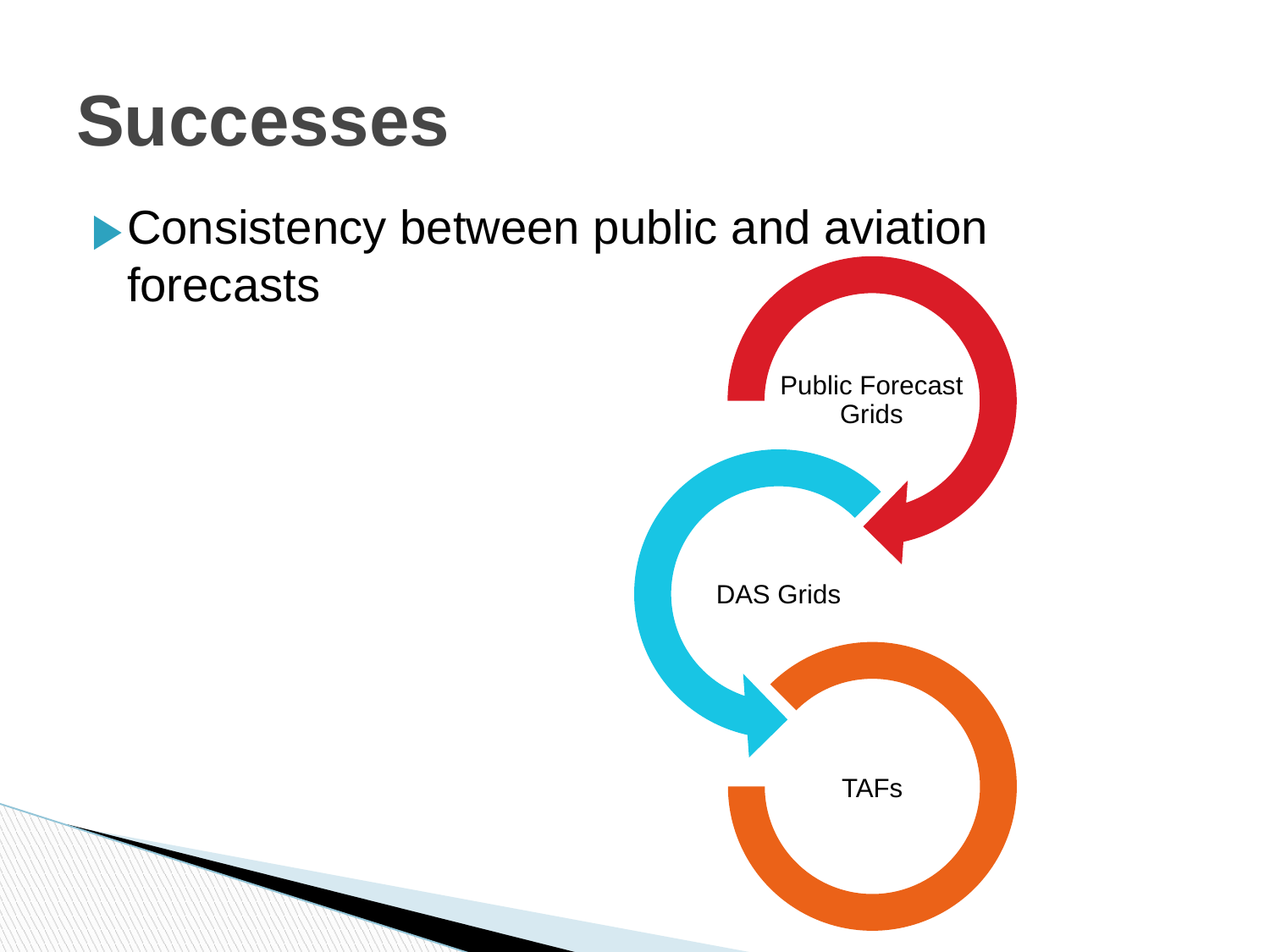

# Successes
Consistency between public and aviation forecasts

Public Forecast Grids

DAS Grids

TAFs